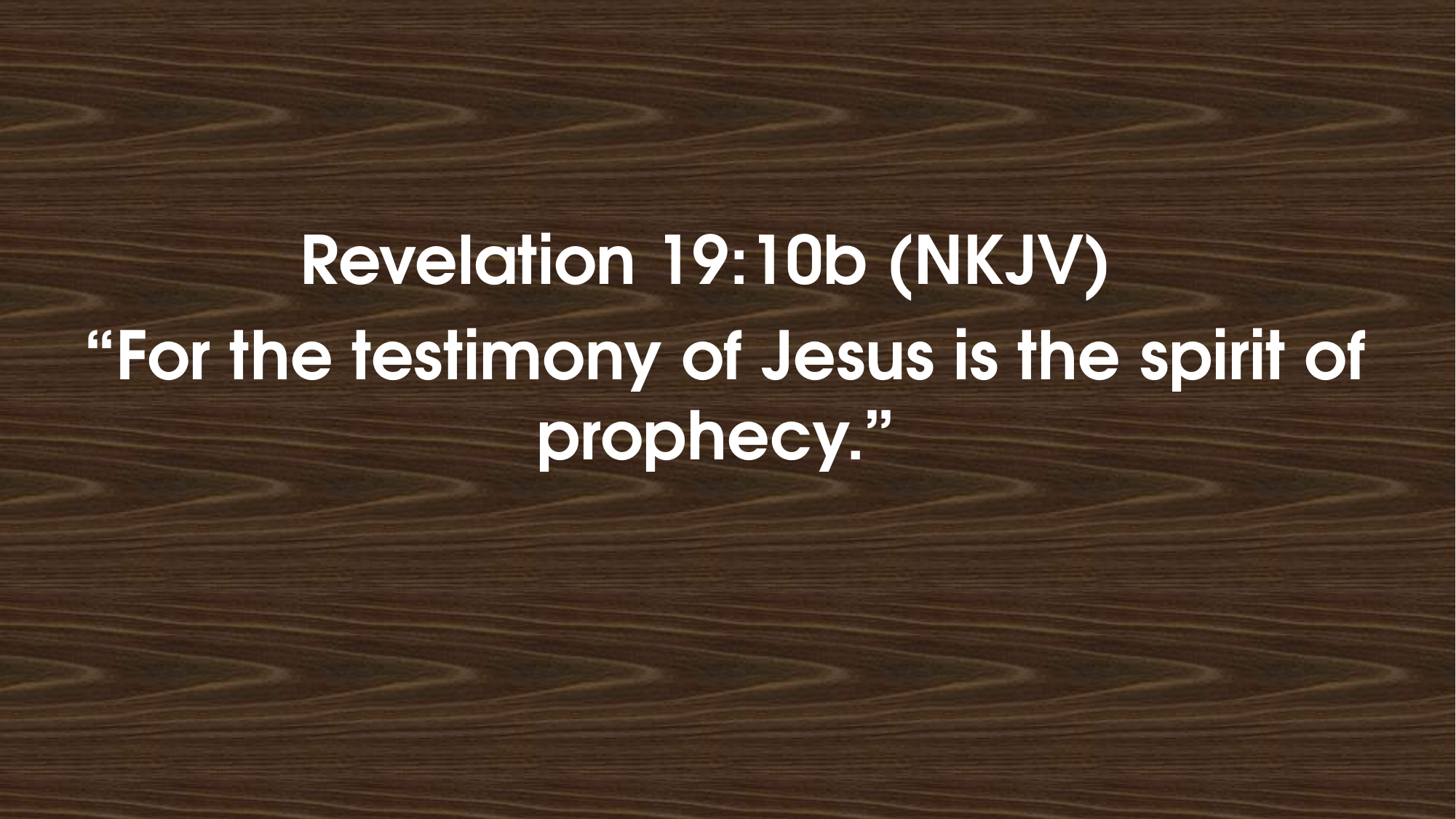

Revelation 19:10b (NKJV)
“For the testimony of Jesus is the spirit of prophecy.”